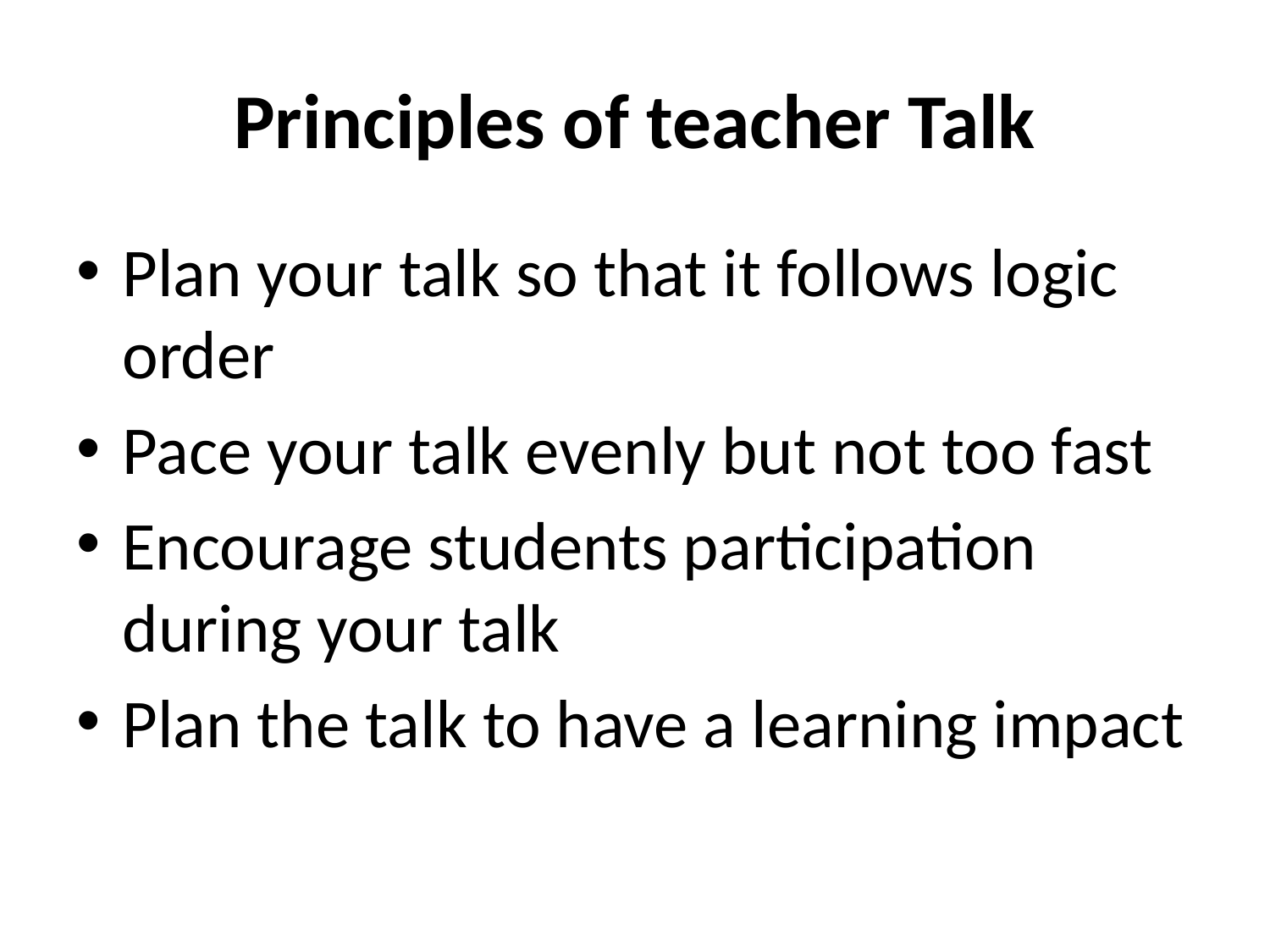

# Principles of teacher Talk
Plan your talk so that it follows logic order
Pace your talk evenly but not too fast
Encourage students participation during your talk
Plan the talk to have a learning impact